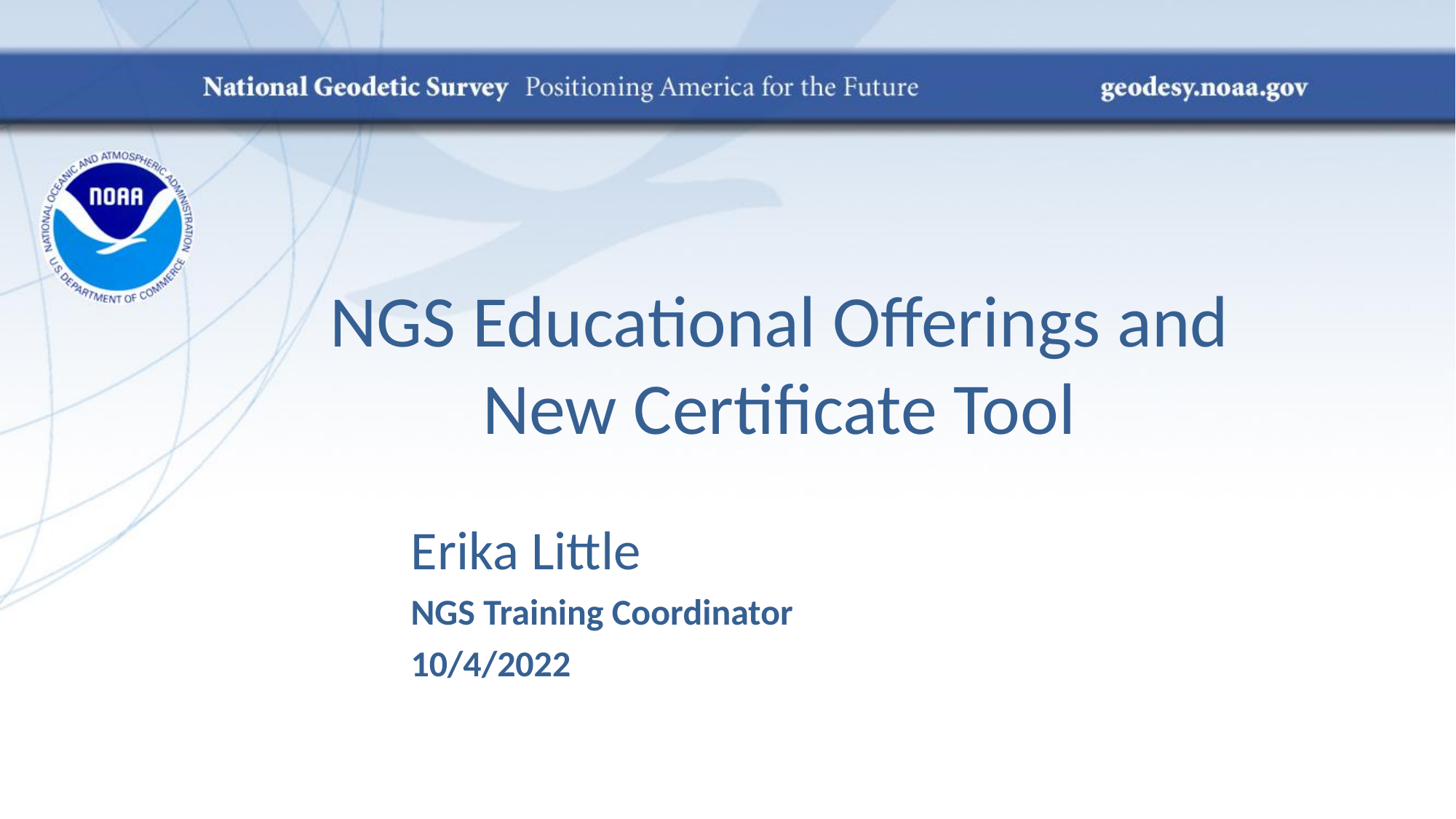

# NGS Educational Offerings and New Certificate Tool

Erika Little
NGS Training Coordinator
10/4/2022